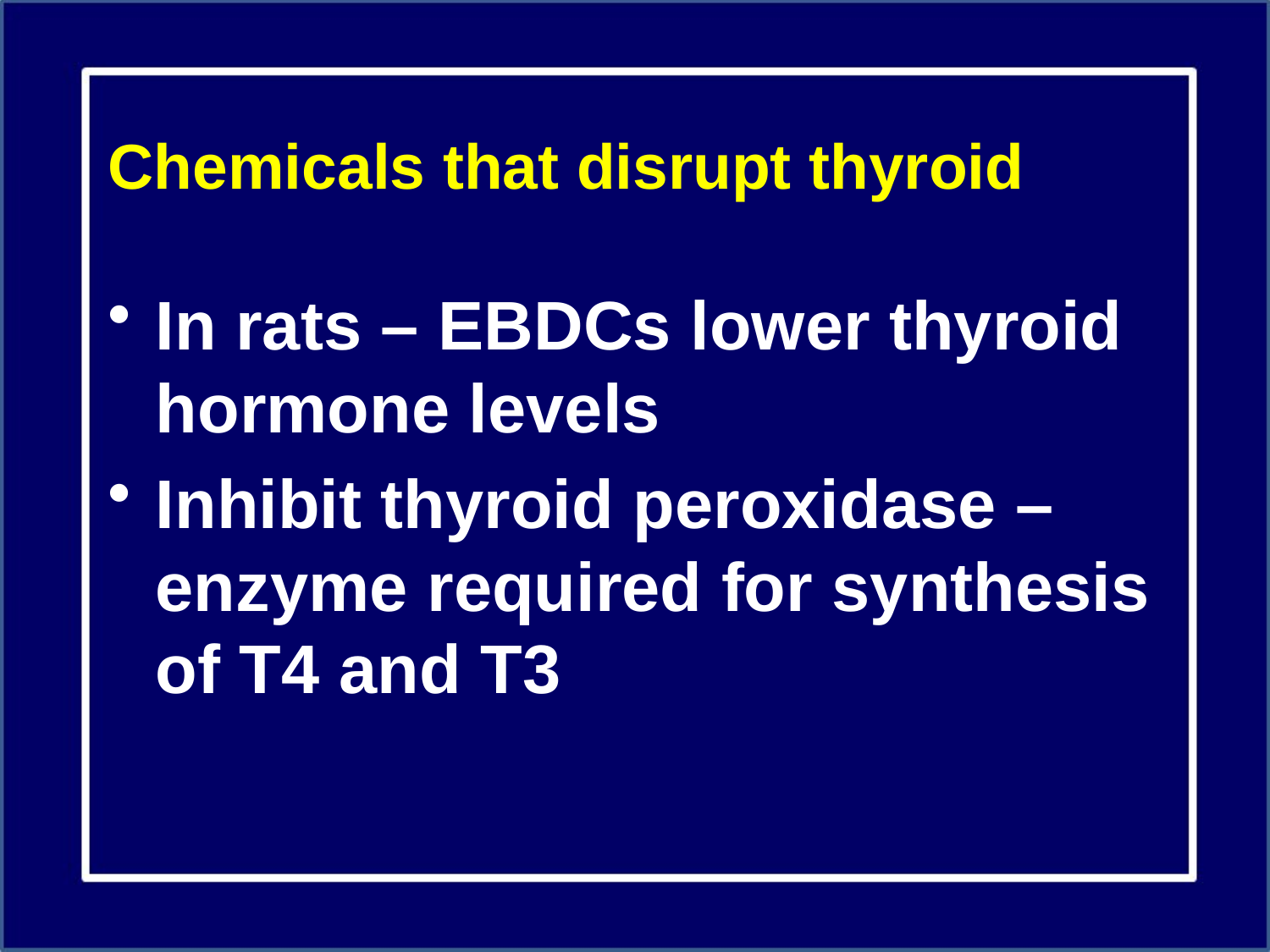

# Chemicals that disrupt thyroid
In rats – EBDCs lower thyroid hormone levels
Inhibit thyroid peroxidase – enzyme required for synthesis of T4 and T3